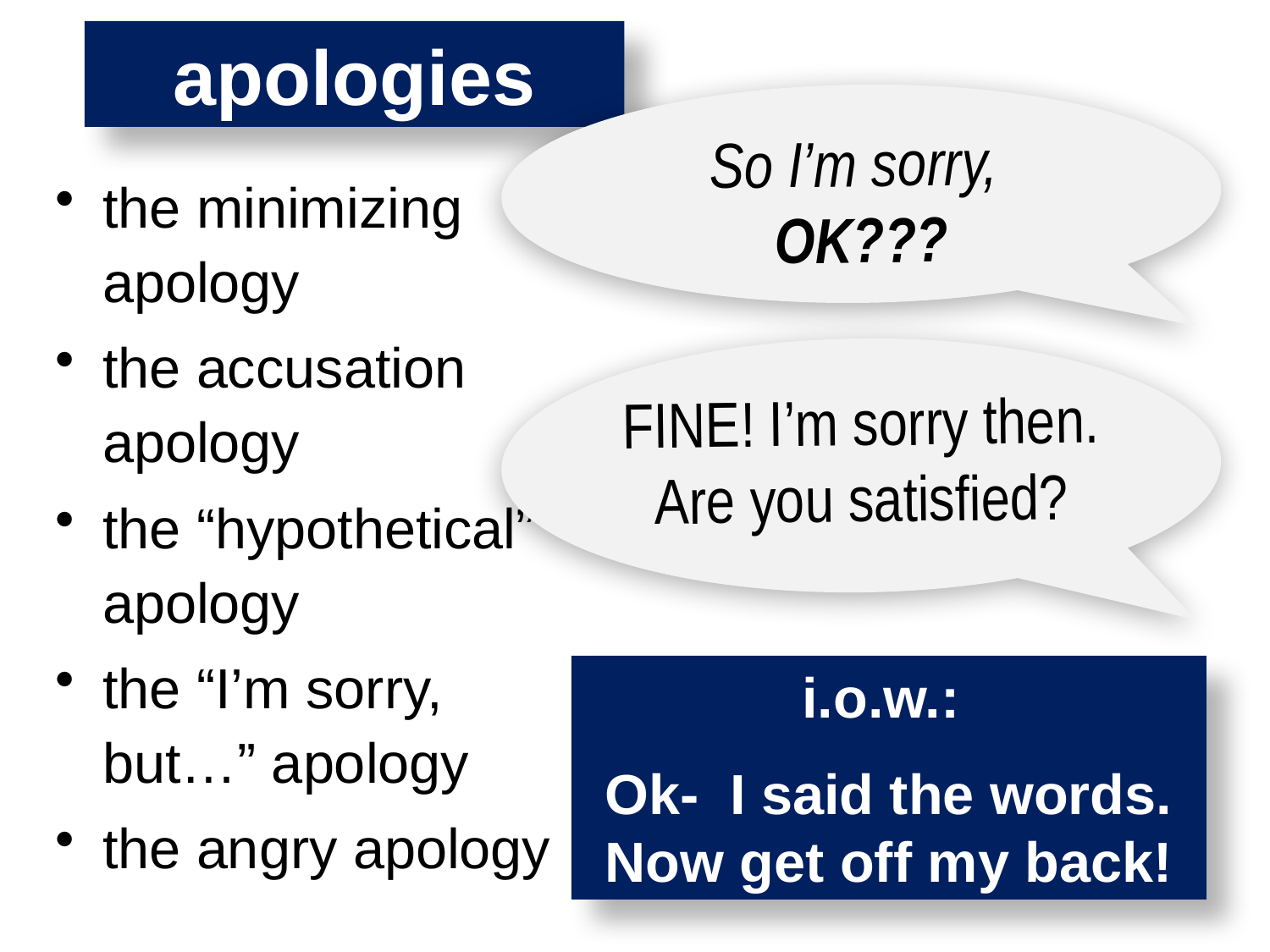

# apologies
So I’m sorry,
OK???
the minimizing apology
the accusation apology
the “hypothetical” apology
the “I’m sorry, but…” apology
the angry apology
FINE! I’m sorry then. Are you satisfied?
i.o.w.:
Ok-  I said the words. Now get off my back!